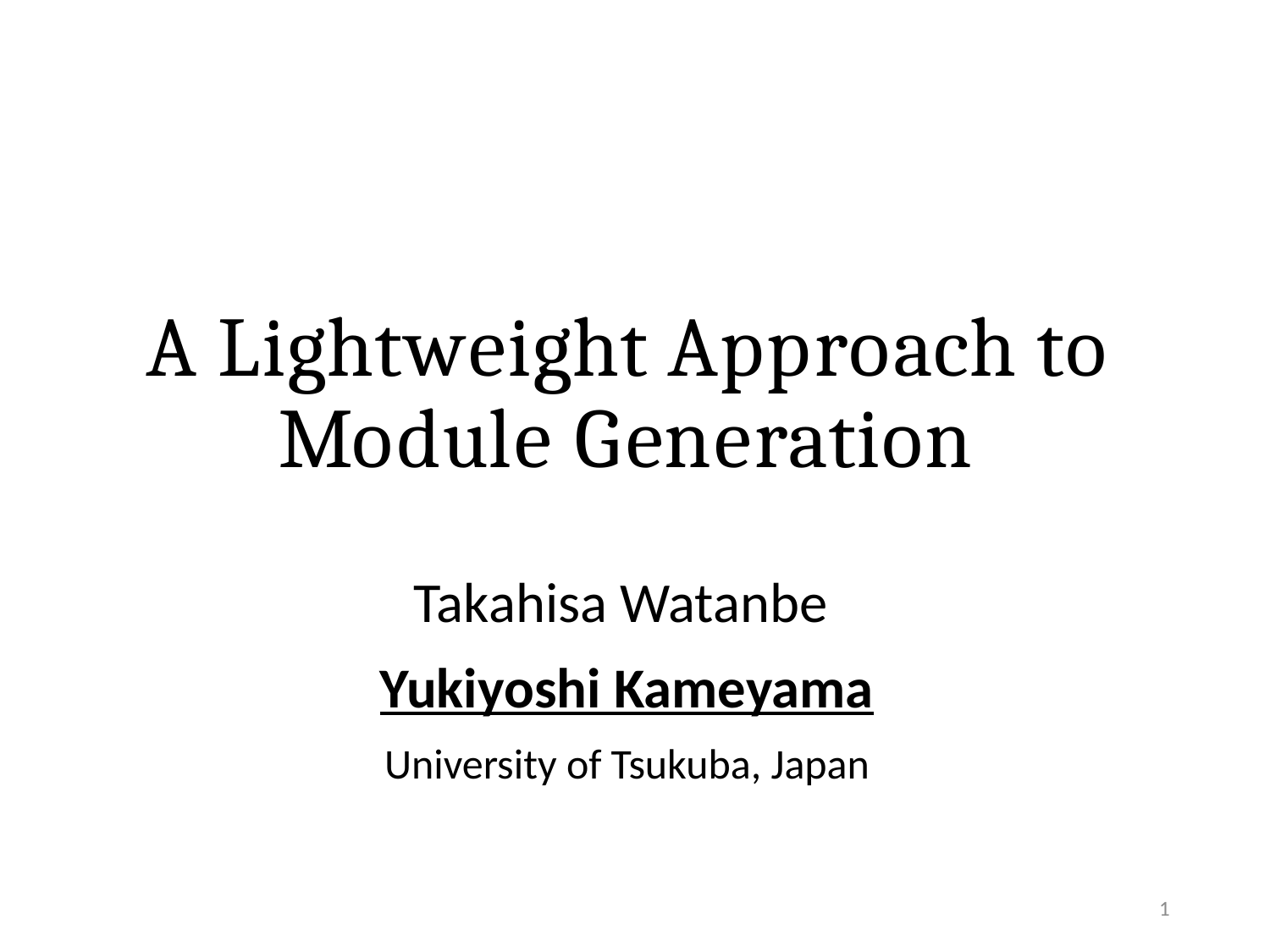

# A Lightweight Approach to Module Generation
Takahisa Watanbe
Yukiyoshi Kameyama
University of Tsukuba, Japan
1